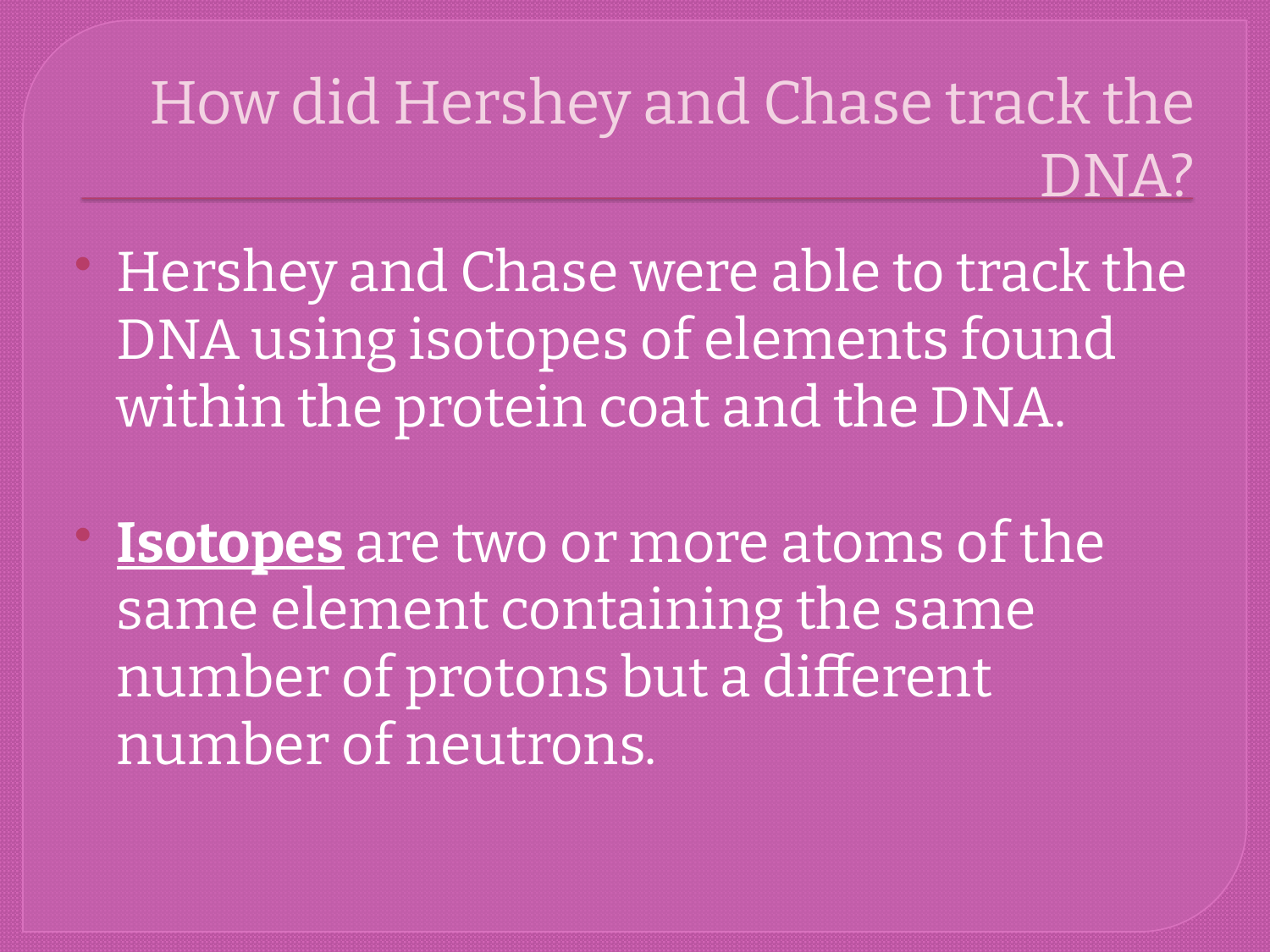

# How did Hershey and Chase track the DNA?
Hershey and Chase were able to track the DNA using isotopes of elements found within the protein coat and the DNA.

Isotopes are two or more atoms of the same element containing the same number of protons but a different number of neutrons.